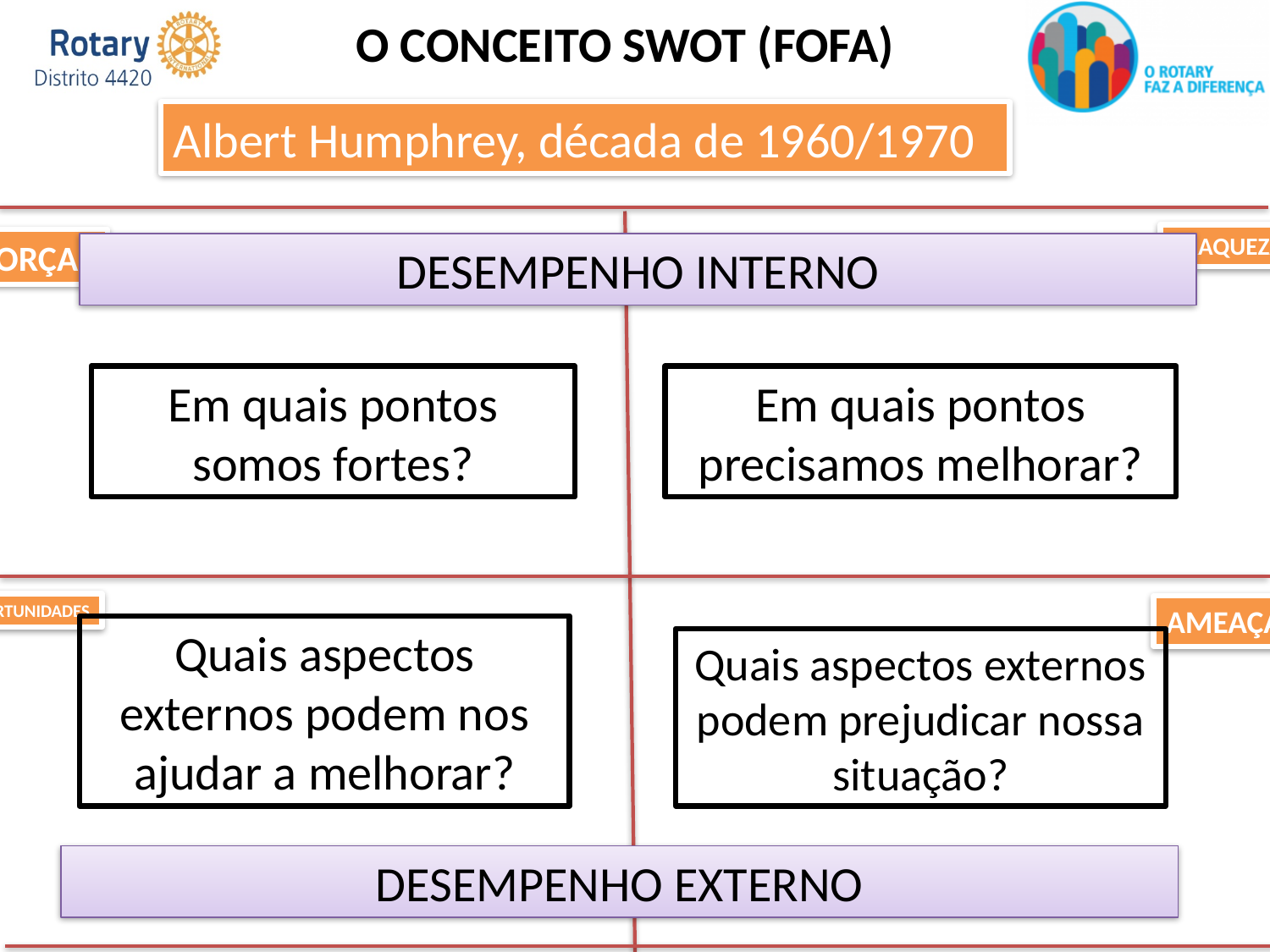

# O CONCEITO SWOT (FOFA)
Albert Humphrey, década de 1960/1970
FRAQUEZAS
FORÇAS
DESEMPENHO INTERNO
Em quais pontos somos fortes?
Em quais pontos precisamos melhorar?
OPORTUNIDADES
AMEAÇAS
Quais aspectos externos podem nos ajudar a melhorar?
Quais aspectos externos podem prejudicar nossa situação?
DESEMPENHO EXTERNO